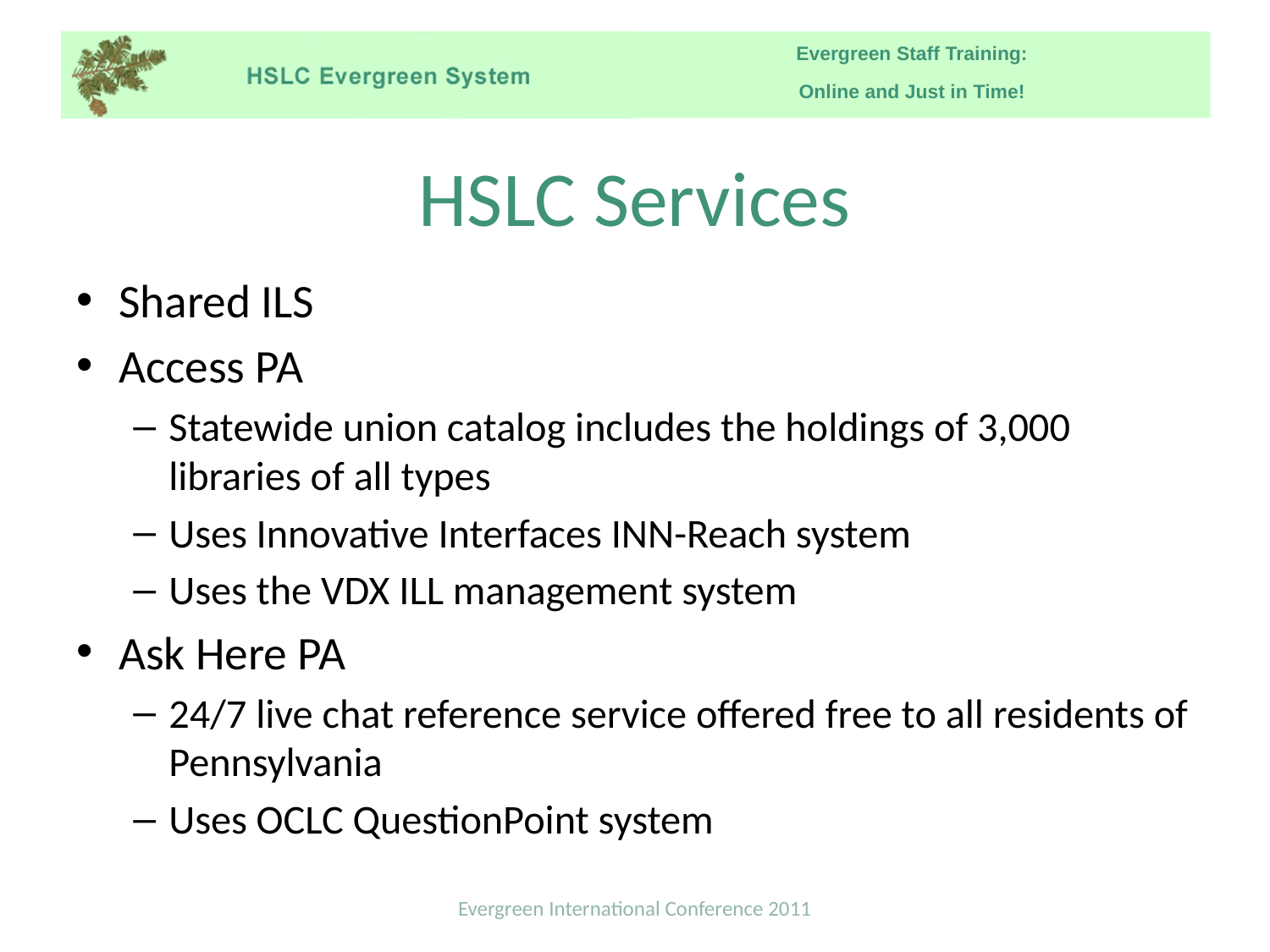

# HSLC Services
Shared ILS
Access PA
Statewide union catalog includes the holdings of 3,000 libraries of all types
Uses Innovative Interfaces INN-Reach system
Uses the VDX ILL management system
Ask Here PA
24/7 live chat reference service offered free to all residents of Pennsylvania
Uses OCLC QuestionPoint system

Evergreen International Conference 2011